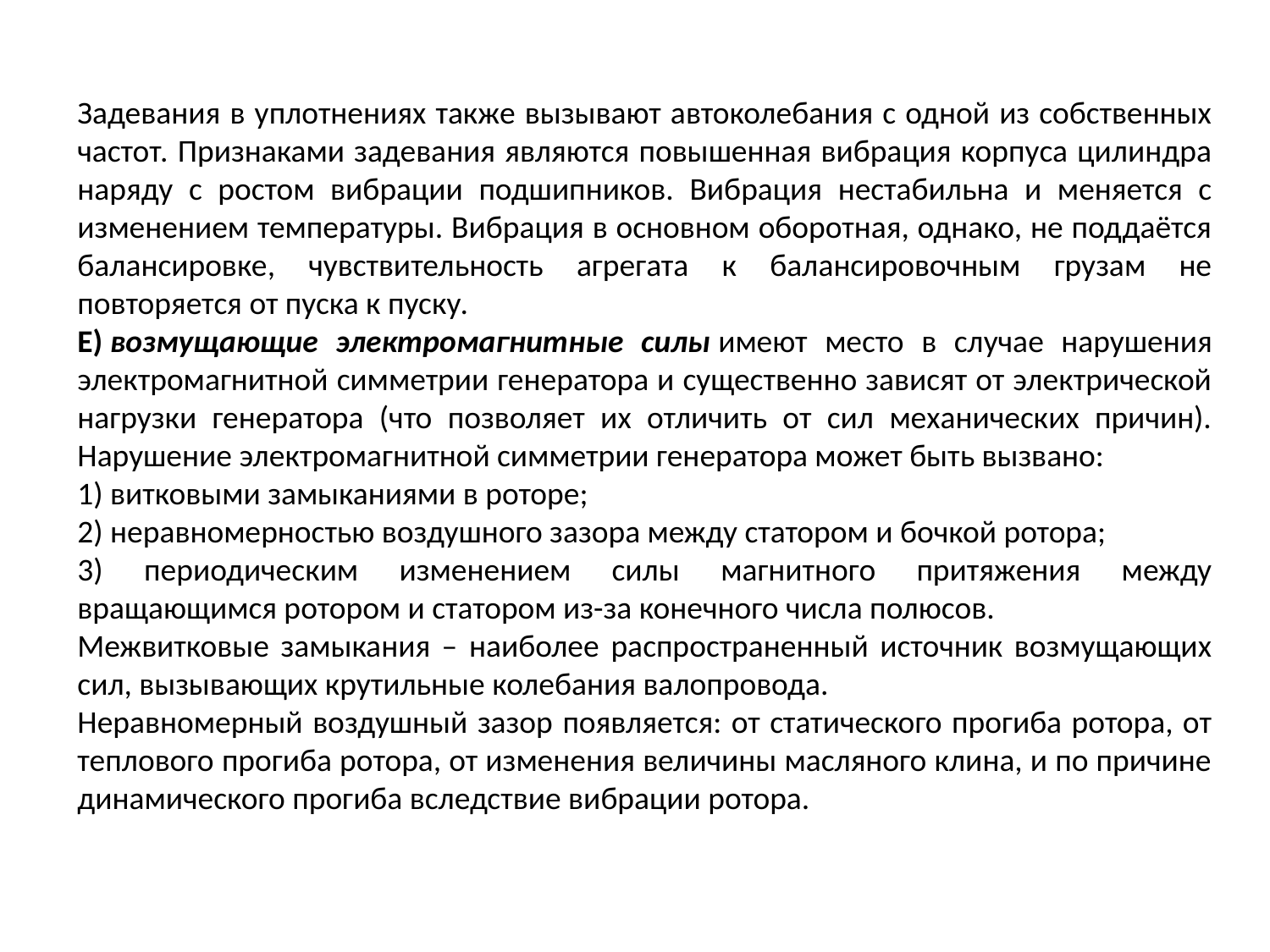

Задевания в уплотнениях также вызывают автоколебания с одной из собственных частот. Признаками задевания являются повышенная вибрация корпуса цилиндра наряду с ростом вибрации подшипников. Вибрация нестабильна и меняется с изменением температуры. Вибрация в основном оборотная, однако, не поддаётся балансировке, чувствительность агрегата к балансировочным грузам не повторяется от пуска к пуску.
Е) возмущающие электромагнитные силы имеют место в случае нарушения электромагнитной симметрии генератора и существенно зависят от электрической нагрузки генератора (что позволяет их отличить от сил механических причин). Нарушение электромагнитной симметрии генератора может быть вызвано:
1) витковыми замыканиями в роторе;
2) неравномерностью воздушного зазора между статором и бочкой ротора;
3) периодическим изменением силы магнитного притяжения между вращающимся ротором и статором из-за конечного числа полюсов.
Межвитковые замыкания – наиболее распространенный источник возмущающих сил, вызывающих крутильные колебания валопровода.
Неравномерный воздушный зазор появляется: от статического прогиба ротора, от теплового прогиба ротора, от изменения величины масляного клина, и по причине динамического прогиба вследствие вибрации ротора.